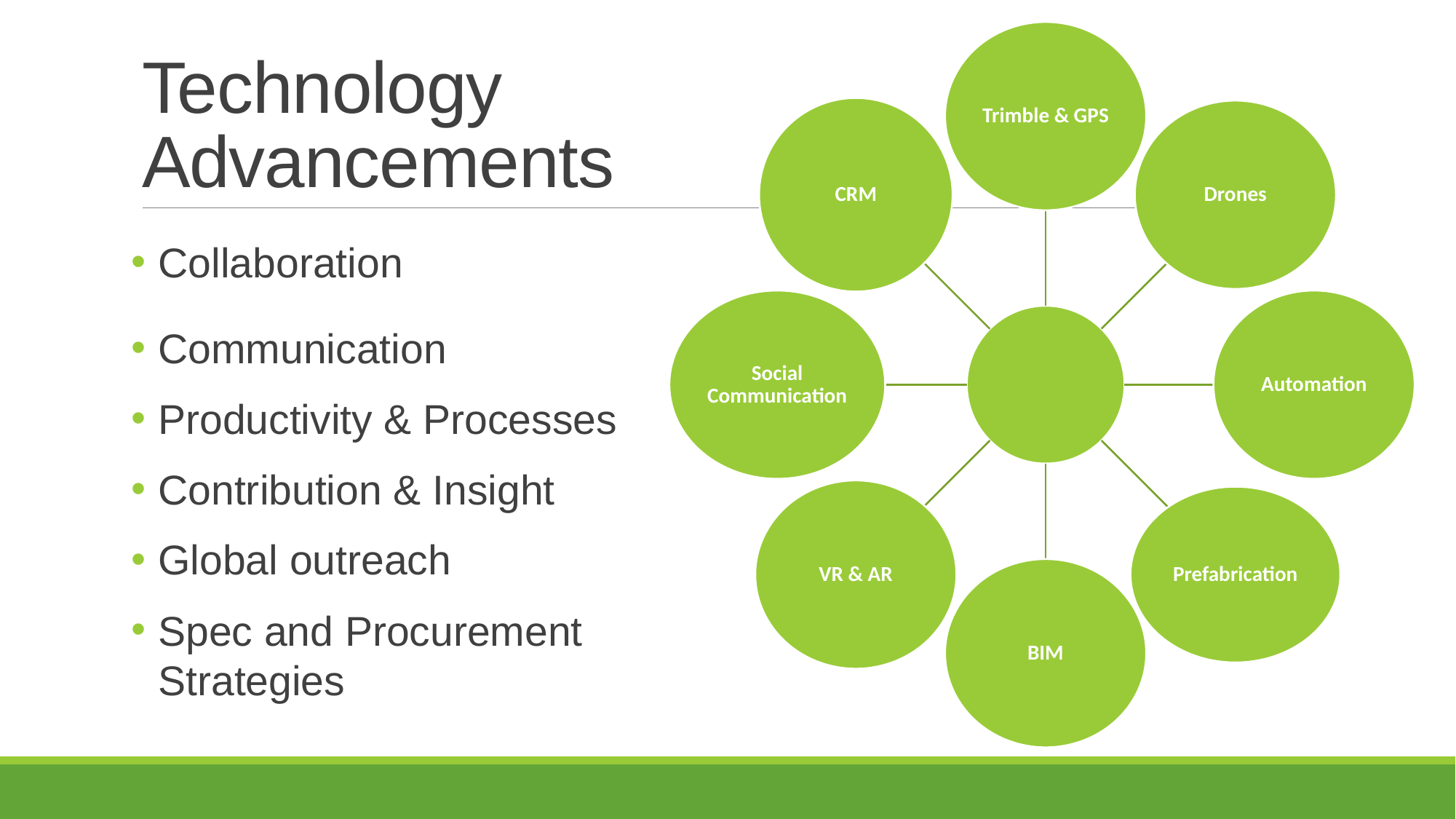

# Technology Advancements

Trimble & GPS

Drones

Automation

Prefabrication

BIM

VR & AR

Social Communication

CRM
Collaboration
Communication
Productivity & Processes
Contribution & Insight
Global outreach
Spec and Procurement Strategies